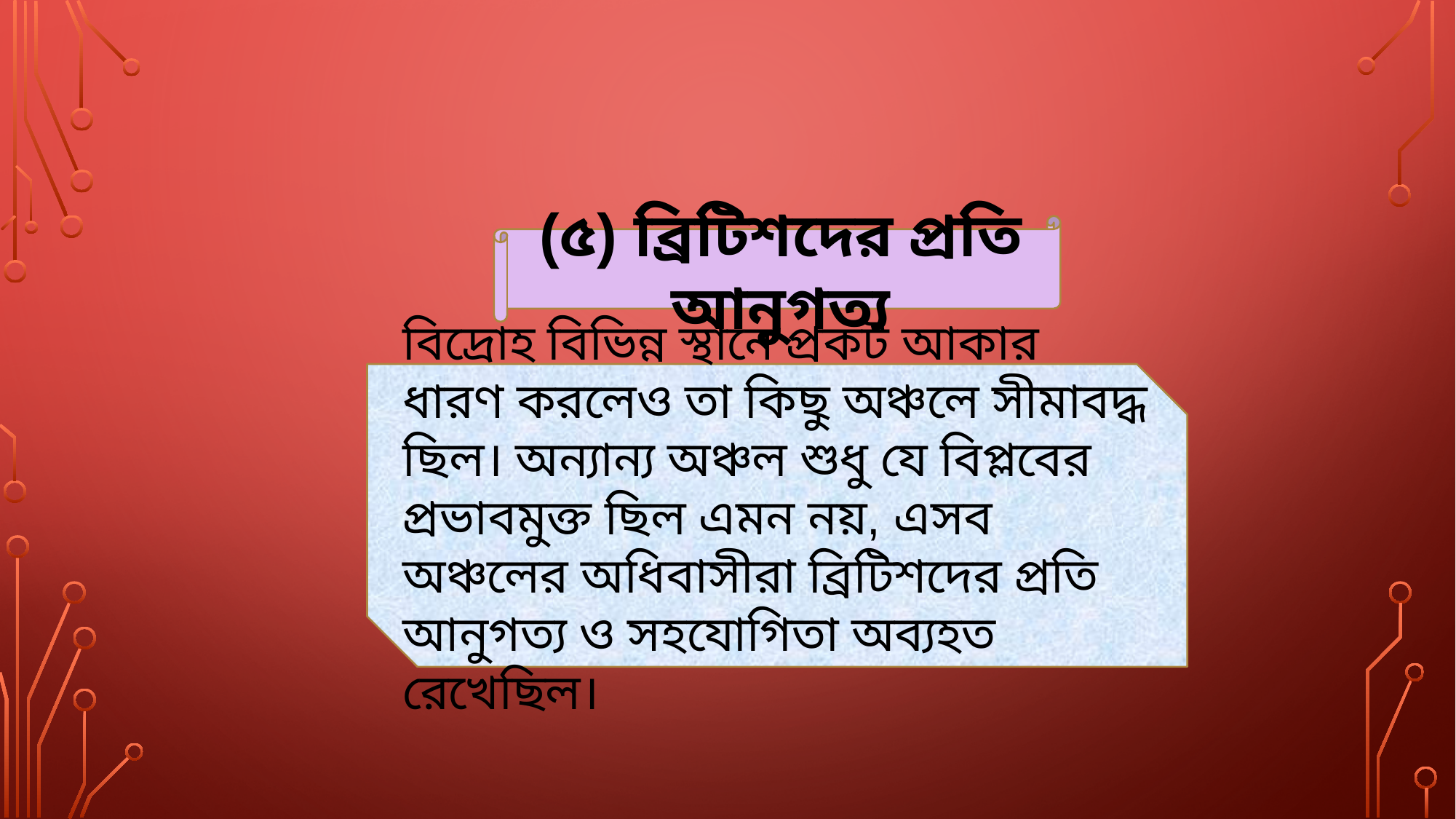

(৫) ব্রিটিশদের প্রতি আনুগত্য
বিদ্রোহ বিভিন্ন স্থানে প্রকট আকার ধারণ করলেও তা কিছু অঞ্চলে সীমাবদ্ধ ছিল। অন্যান্য অঞ্চল শুধু যে বিপ্লবের প্রভাবমুক্ত ছিল এমন নয়, এসব অঞ্চলের অধিবাসীরা ব্রিটিশদের প্রতি আনুগত্য ও সহযোগিতা অব্যহত রেখেছিল।